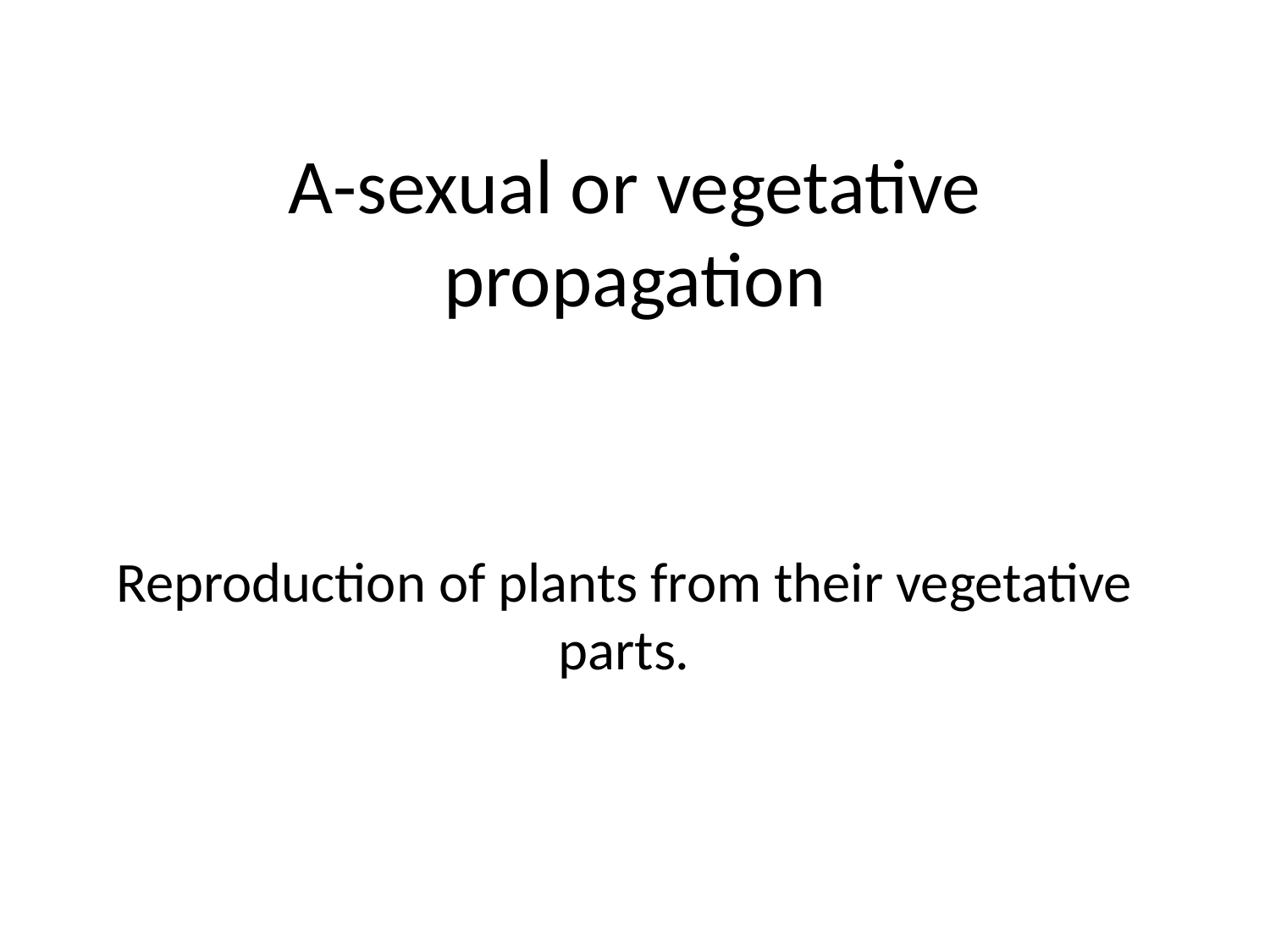

# A-sexual or vegetative propagation
Reproduction of plants from their vegetative parts.